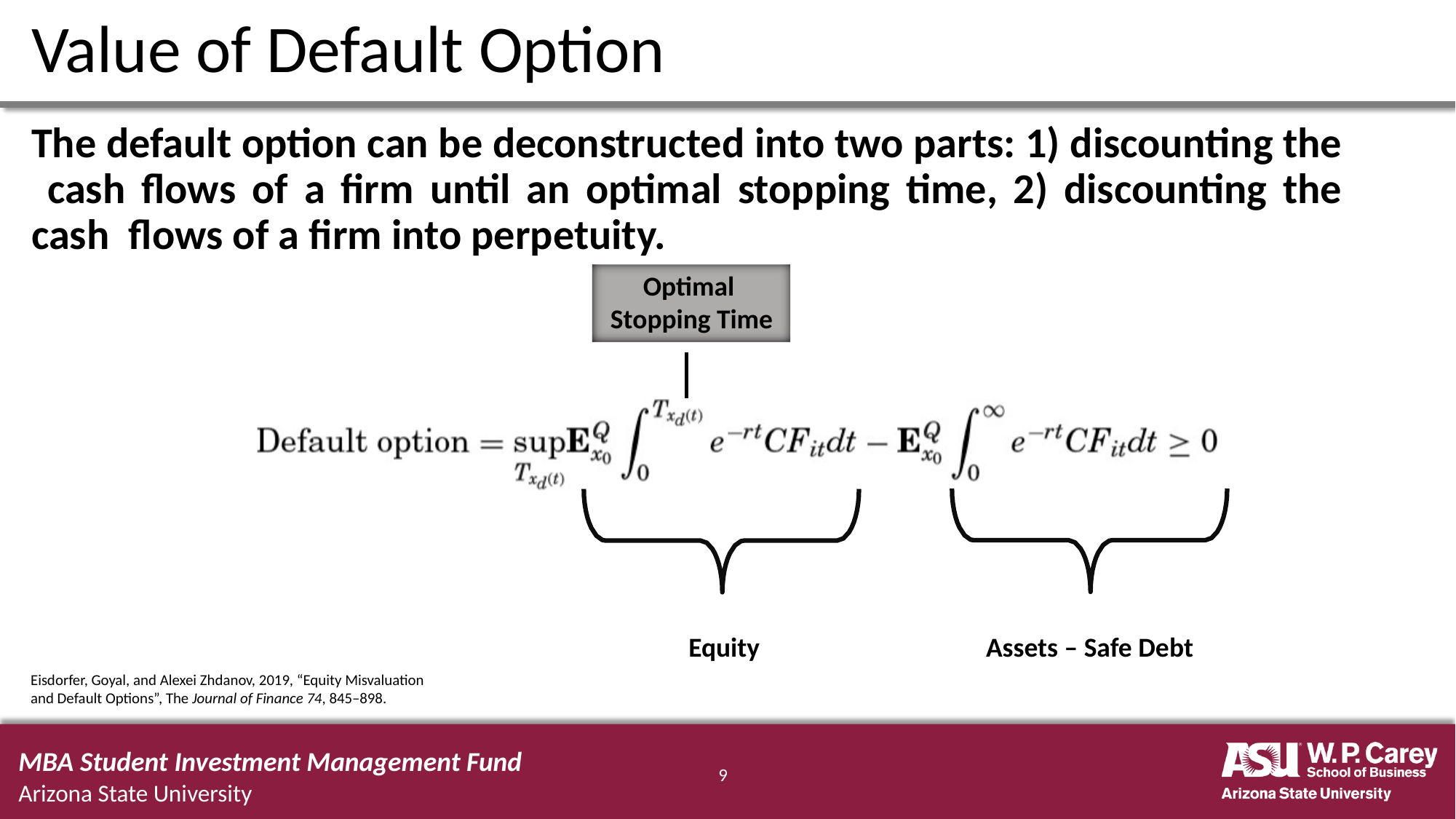

# Value of Default Option

The default option can be deconstructed into two parts: 1) discounting the  cash flows of a firm until an optimal stopping time, 2) discounting the cash  flows of a firm into perpetuity.
Optimal  Stopping Time

Equity
Assets – Safe Debt
Eisdorfer, Goyal, and Alexei Zhdanov, 2019, “Equity Misvaluation
and Default Options”, The Journal of Finance 74, 845–898.

MBA Student Investment Management Fund
Arizona State University
9